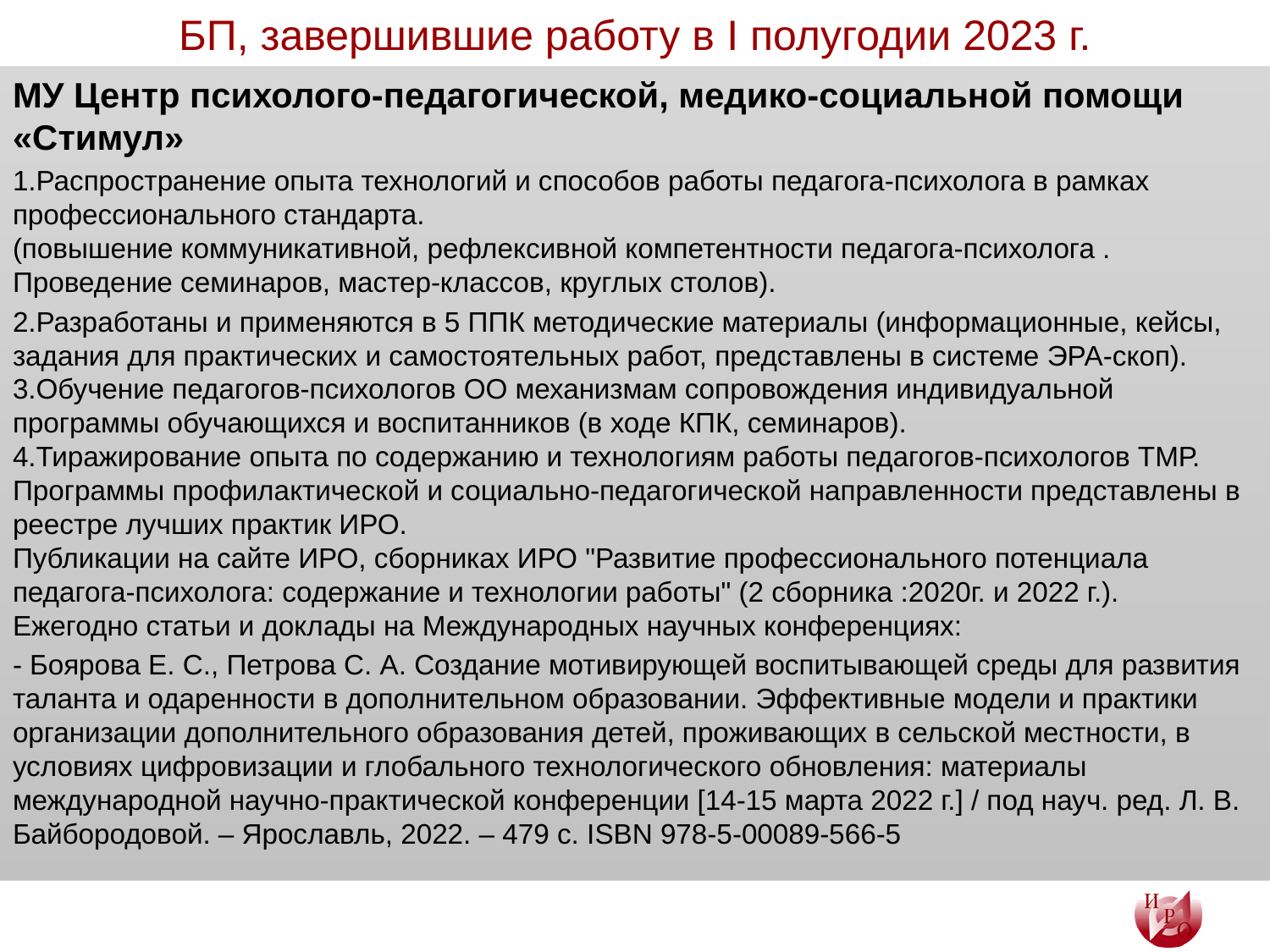

# БП, завершившие работу в I полугодии 2023 г.
МУ Центр психолого-педагогической, медико-социальной помощи «Стимул»
1.Распространение опыта технологий и способов работы педагога-психолога в рамках профессионального стандарта.
(повышение коммуникативной, рефлексивной компетентности педагога-психолога . Проведение семинаров, мастер-классов, круглых столов).
2.Разработаны и применяются в 5 ППК методические материалы (информационные, кейсы, задания для практических и самостоятельных работ, представлены в системе ЭРА-скоп).
3.Обучение педагогов-психологов ОО механизмам сопровождения индивидуальной программы обучающихся и воспитанников (в ходе КПК, семинаров).
4.Тиражирование опыта по содержанию и технологиям работы педагогов-психологов ТМР.
Программы профилактической и социально-педагогической направленности представлены в реестре лучших практик ИРО.
Публикации на сайте ИРО, сборниках ИРО "Развитие профессионального потенциала педагога-психолога: содержание и технологии работы" (2 сборника :2020г. и 2022 г.).
Ежегодно статьи и доклады на Международных научных конференциях:
- Боярова Е. С., Петрова С. А. Создание мотивирующей воспитывающей среды для развития таланта и одаренности в дополнительном образовании. Эффективные модели и практики организации дополнительного образования детей, проживающих в сельской местности, в условиях цифровизации и глобального технологического обновления: материалы международной научно-практической конференции [14-15 марта 2022 г.] / под науч. ред. Л. В. Байбородовой. – Ярославль, 2022. – 479 с. ISBN 978-5-00089-566-5